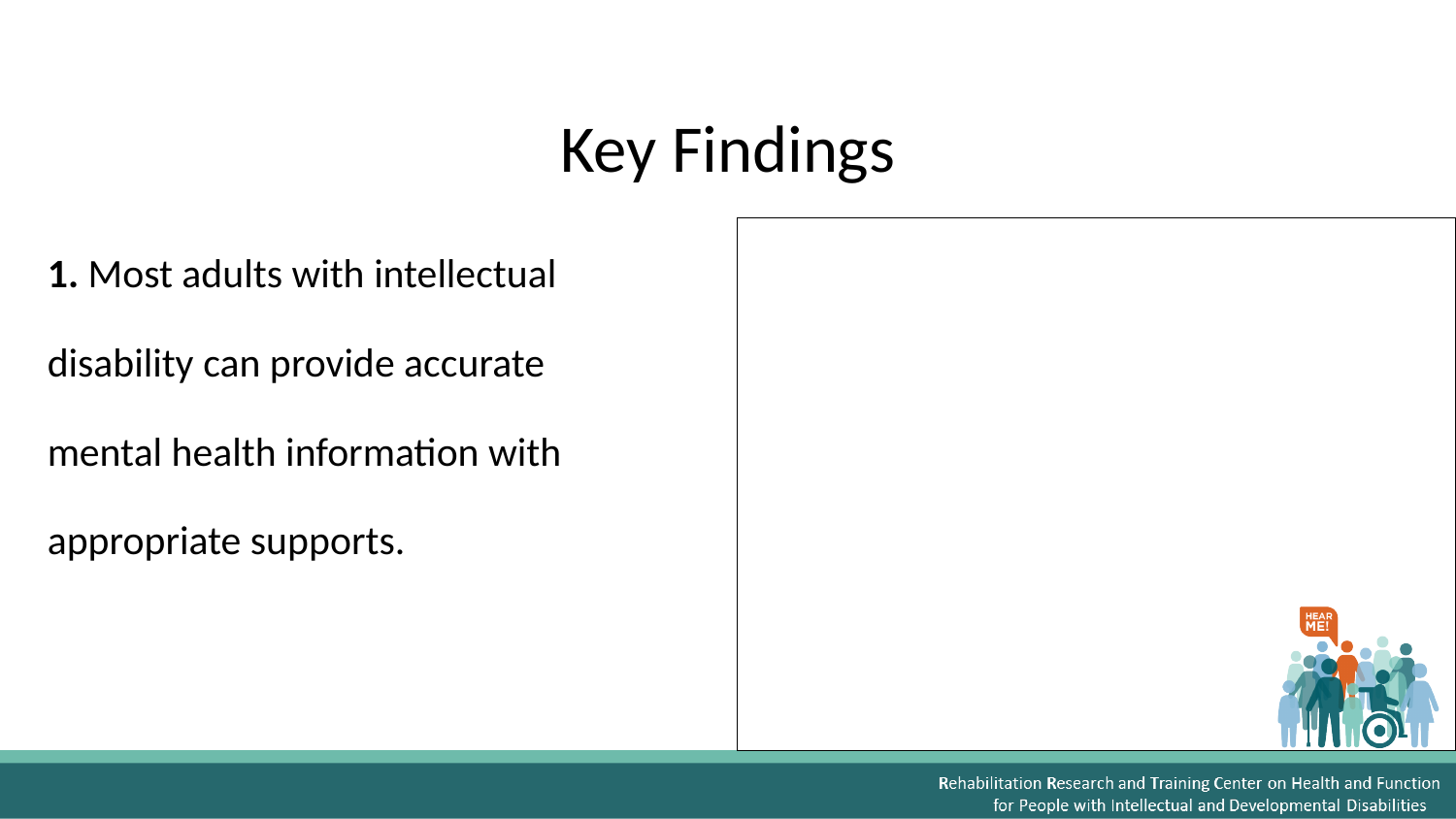

# Key Findings

1. Most adults with intellectual
disability can provide accurate
mental health information with
appropriate supports.